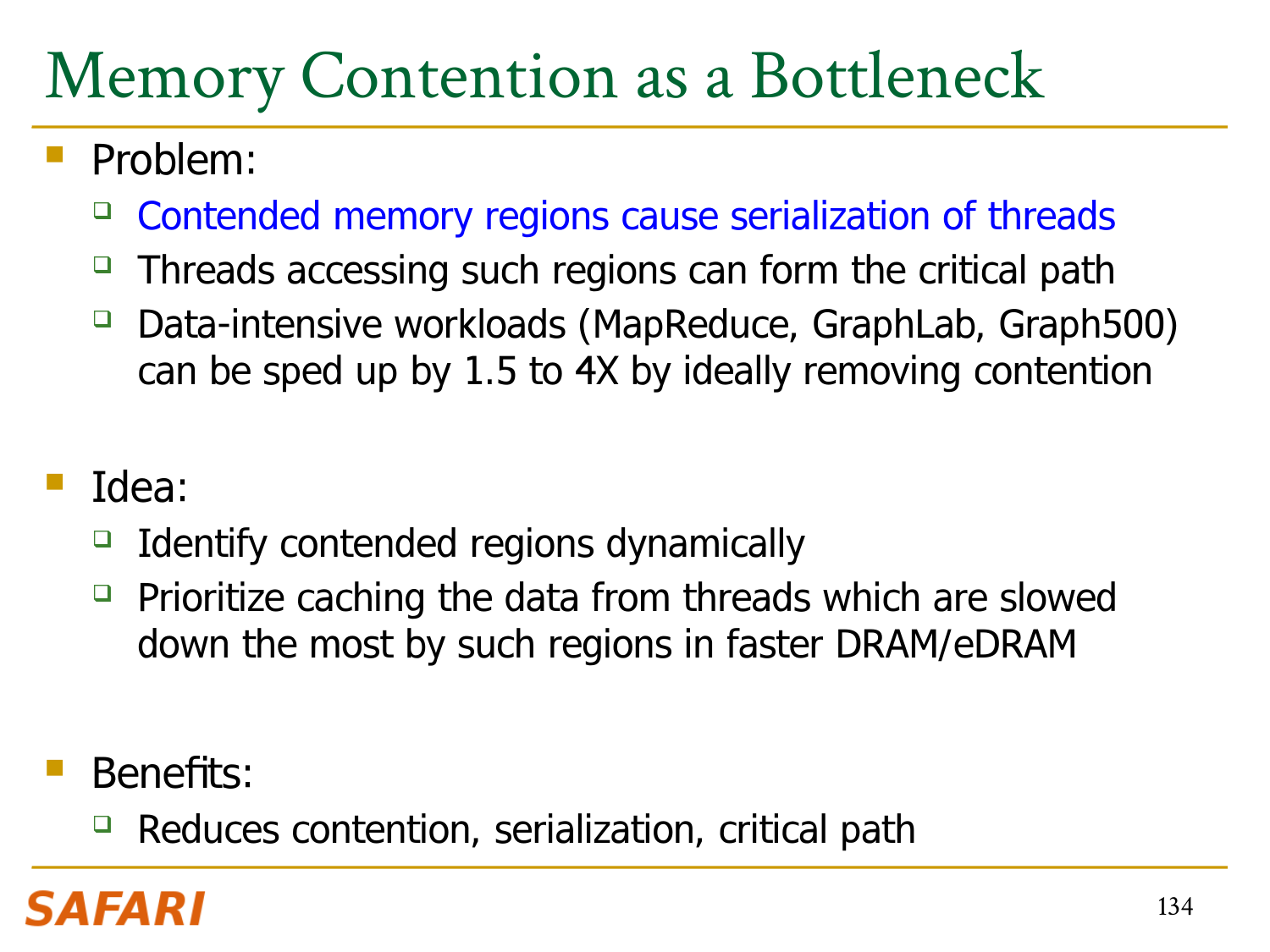

# Memory Contention as a Bottleneck
Problem:
Contended memory regions cause serialization of threads
Threads accessing such regions can form the critical path
Data-intensive workloads (MapReduce, GraphLab, Graph500) can be sped up by 1.5 to 4X by ideally removing contention

Idea:
Identify contended regions dynamically
Prioritize caching the data from threads which are slowed down the most by such regions in faster DRAM/eDRAM

Benefits:
Reduces contention, serialization, critical path

134